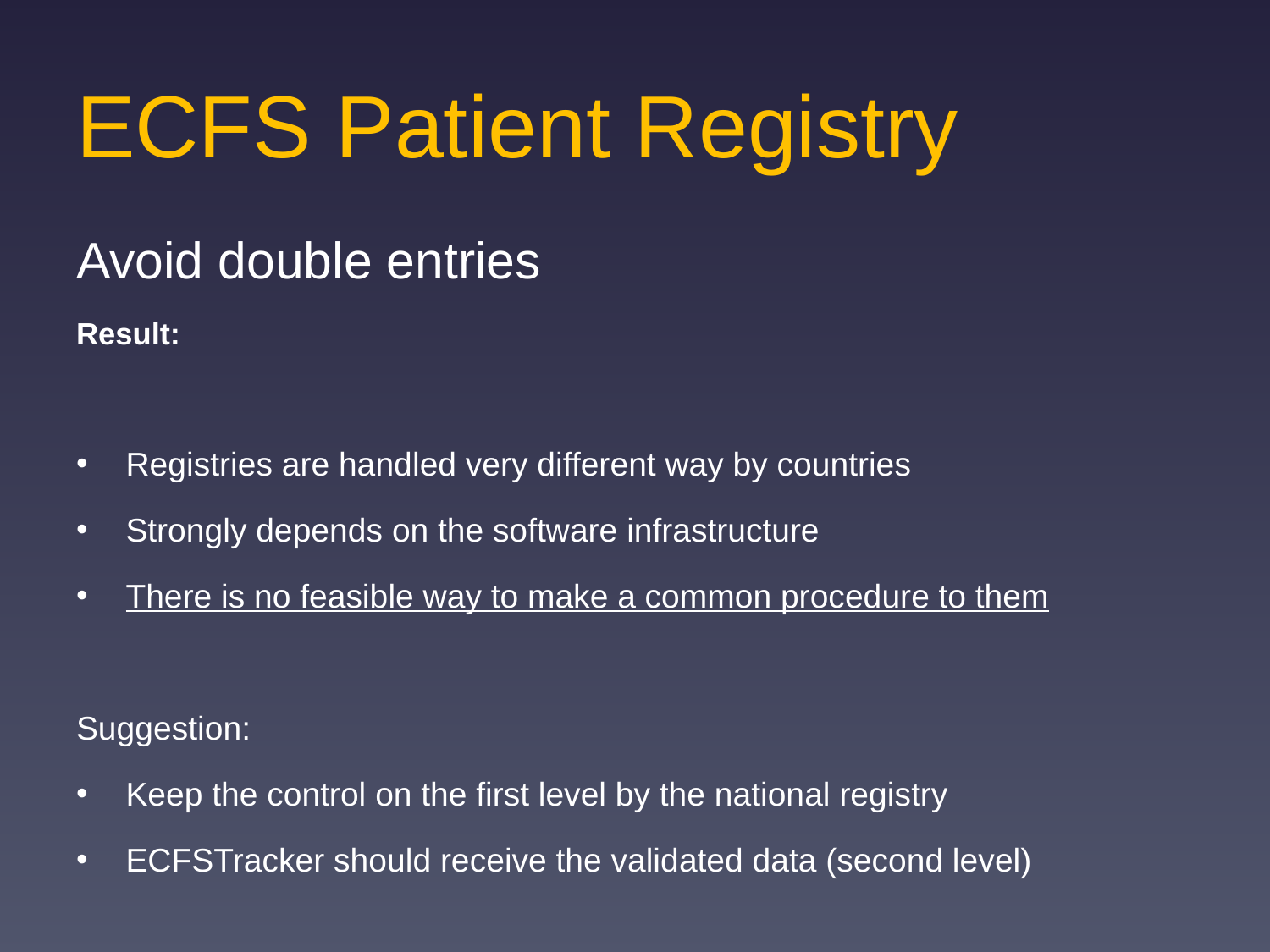

# ECFS Patient Registry
Avoid double entries
Result:

Registries are handled very different way by countries
Strongly depends on the software infrastructure
There is no feasible way to make a common procedure to them

Suggestion:
Keep the control on the first level by the national registry
ECFSTracker should receive the validated data (second level)